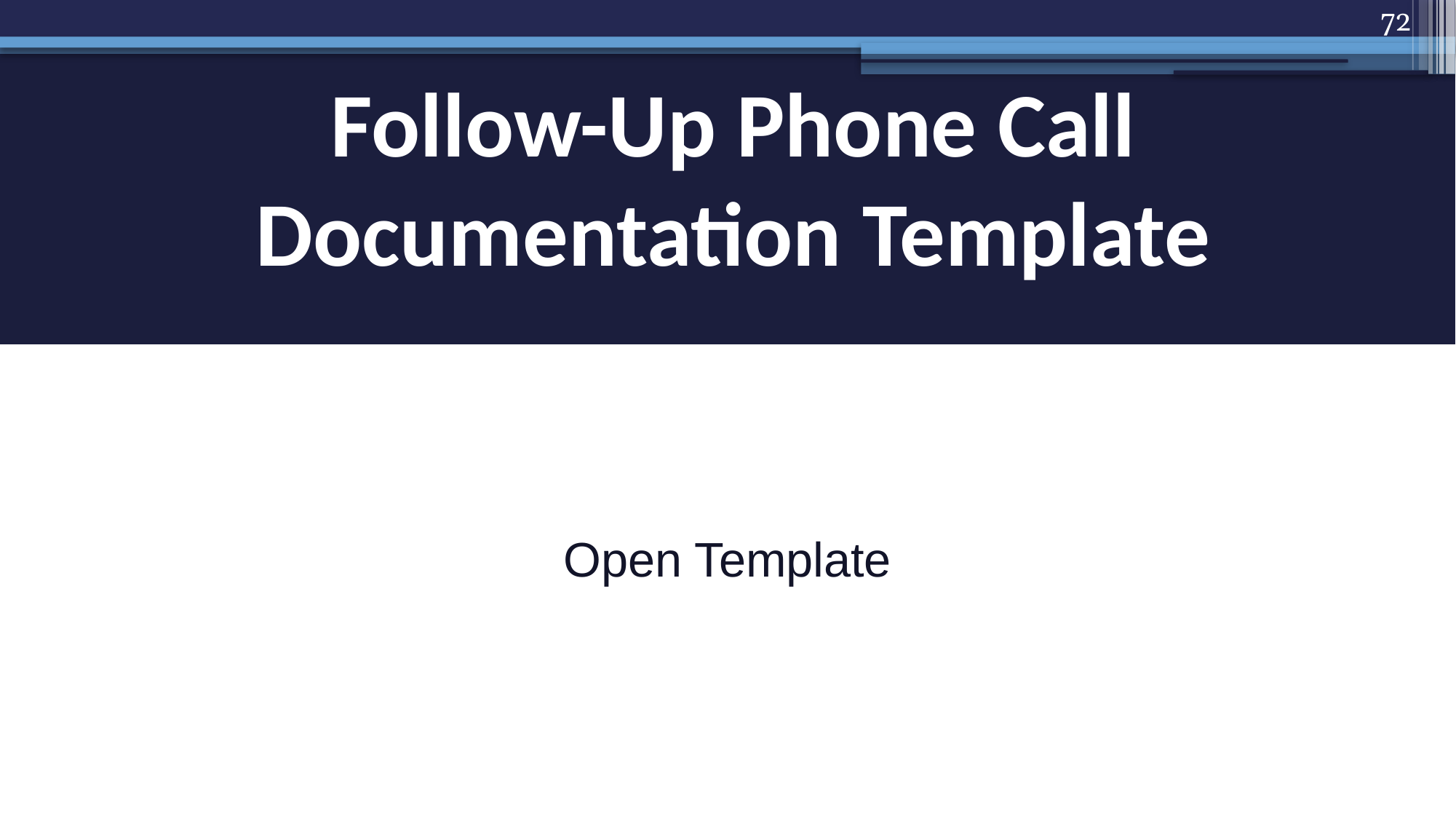

72
# Follow-Up Phone Call Documentation Template
Open Template